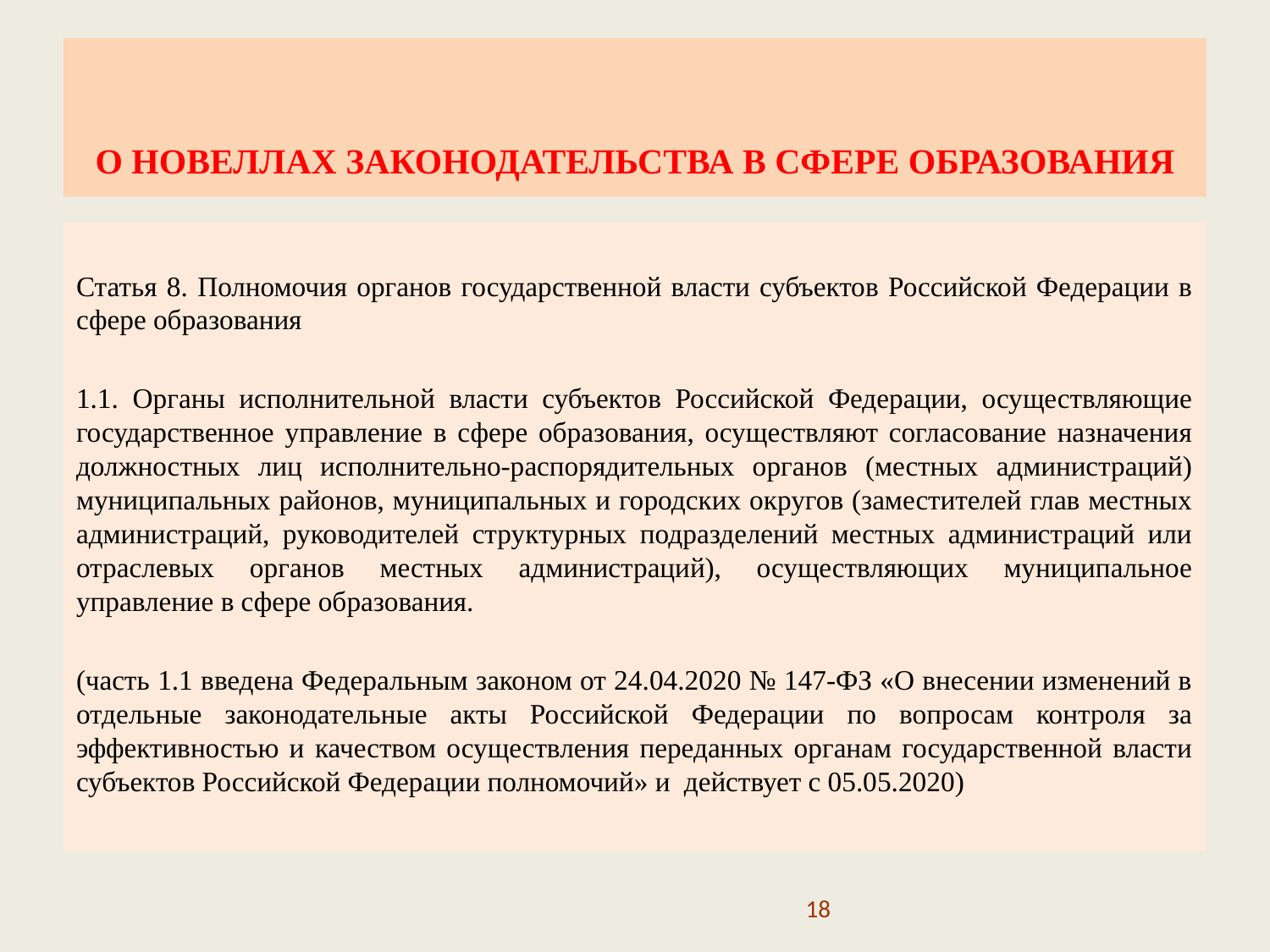

# О НОВЕЛЛАХ ЗАКОНОДАТЕЛЬСТВА В СФЕРЕ ОБРАЗОВАНИЯ

Статья 8. Полномочия органов государственной власти субъектов Российской Федерации в сфере образования

1.1. Органы исполнительной власти субъектов Российской Федерации, осуществляющие государственное управление в сфере образования, осуществляют согласование назначения должностных лиц исполнительно-распорядительных органов (местных администраций) муниципальных районов, муниципальных и городских округов (заместителей глав местных администраций, руководителей структурных подразделений местных администраций или отраслевых органов местных администраций), осуществляющих муниципальное управление в сфере образования.

(часть 1.1 введена Федеральным законом от 24.04.2020 № 147-ФЗ «О внесении изменений в отдельные законодательные акты Российской Федерации по вопросам контроля за эффективностью и качеством осуществления переданных органам государственной власти субъектов Российской Федерации полномочий» и  действует с 05.05.2020)

18